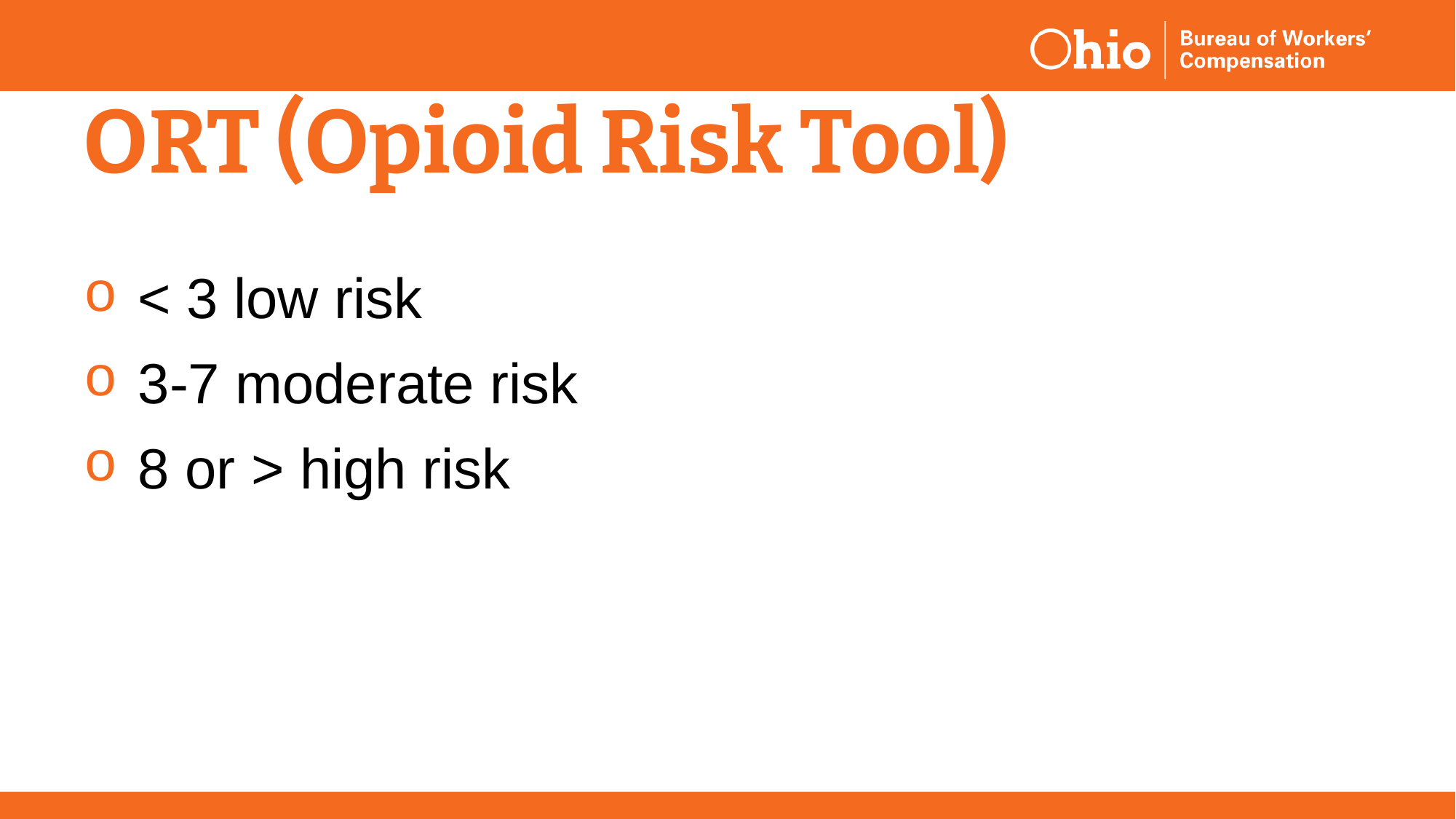

# ORT (Opioid Risk Tool)
< 3 low risk
3-7 moderate risk
8 or > high risk